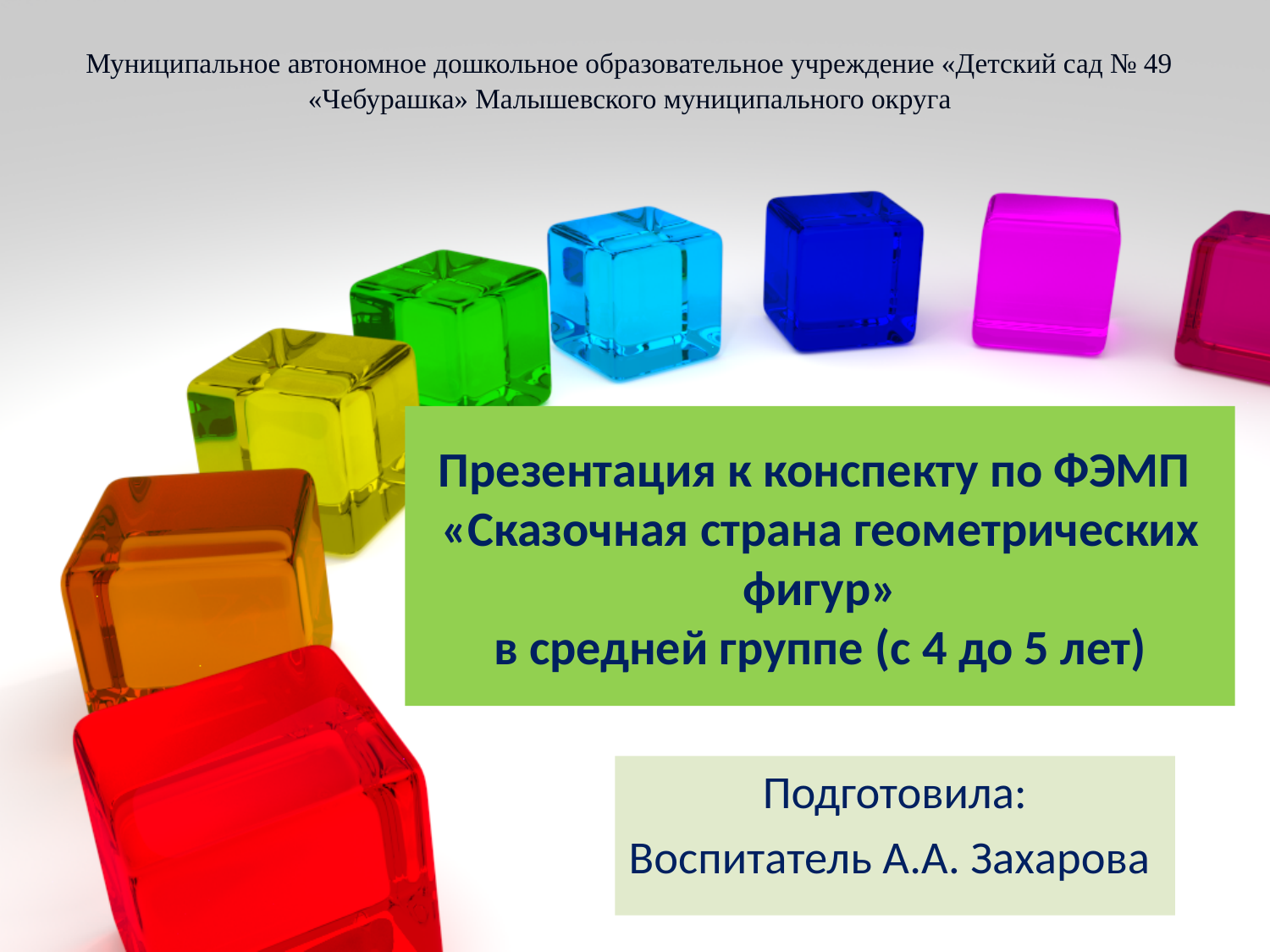

Муниципальное автономное дошкольное образовательное учреждение «Детский сад № 49 «Чебурашка» Малышевского муниципального округа
# Презентация к конспекту по ФЭМП «Сказочная страна геометрических фигур» в средней группе (с 4 до 5 лет)
Подготовила:
Воспитатель А.А. Захарова